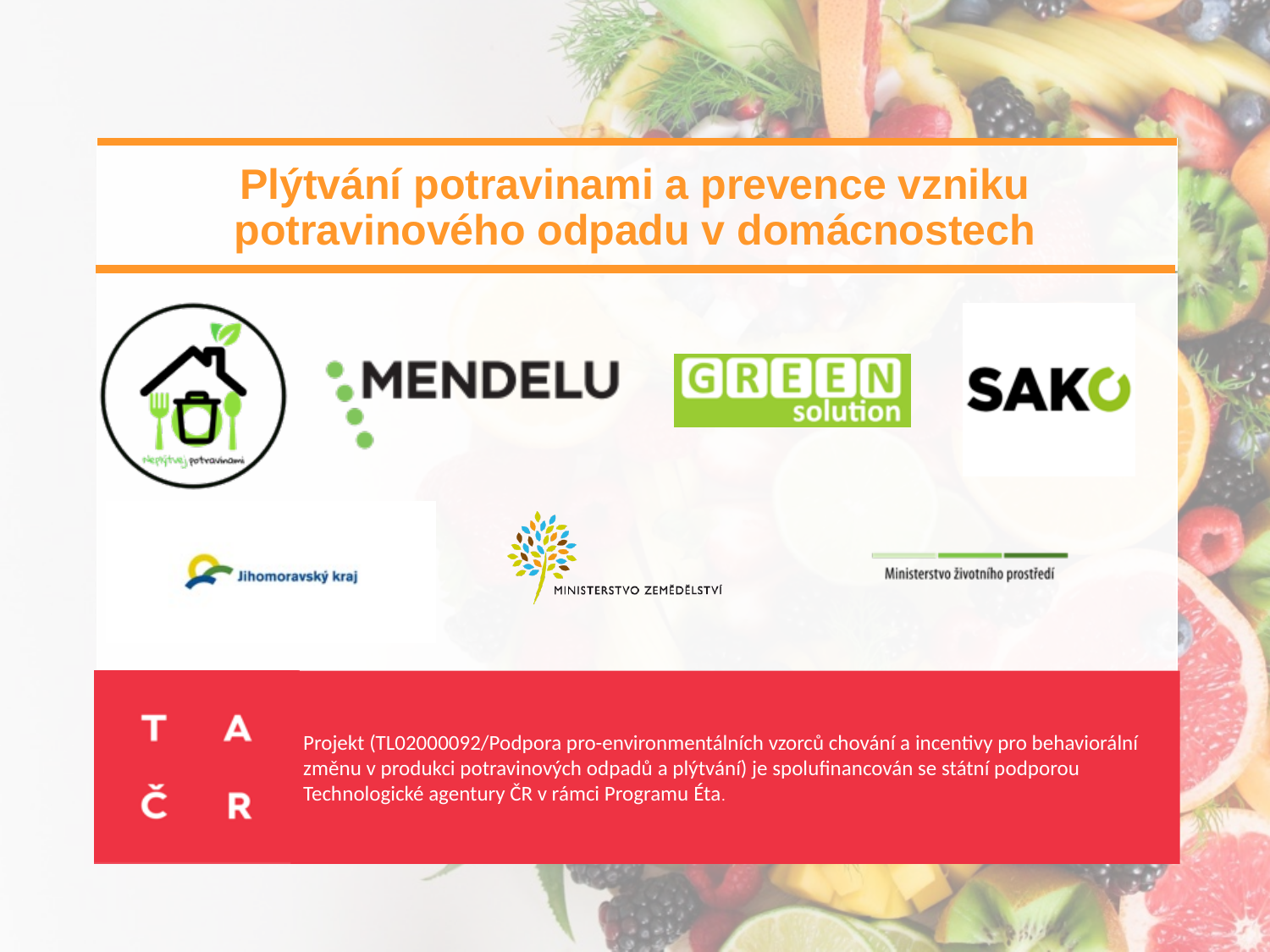

# Plýtvání potravinami a prevence vzniku potravinového odpadu v domácnostech